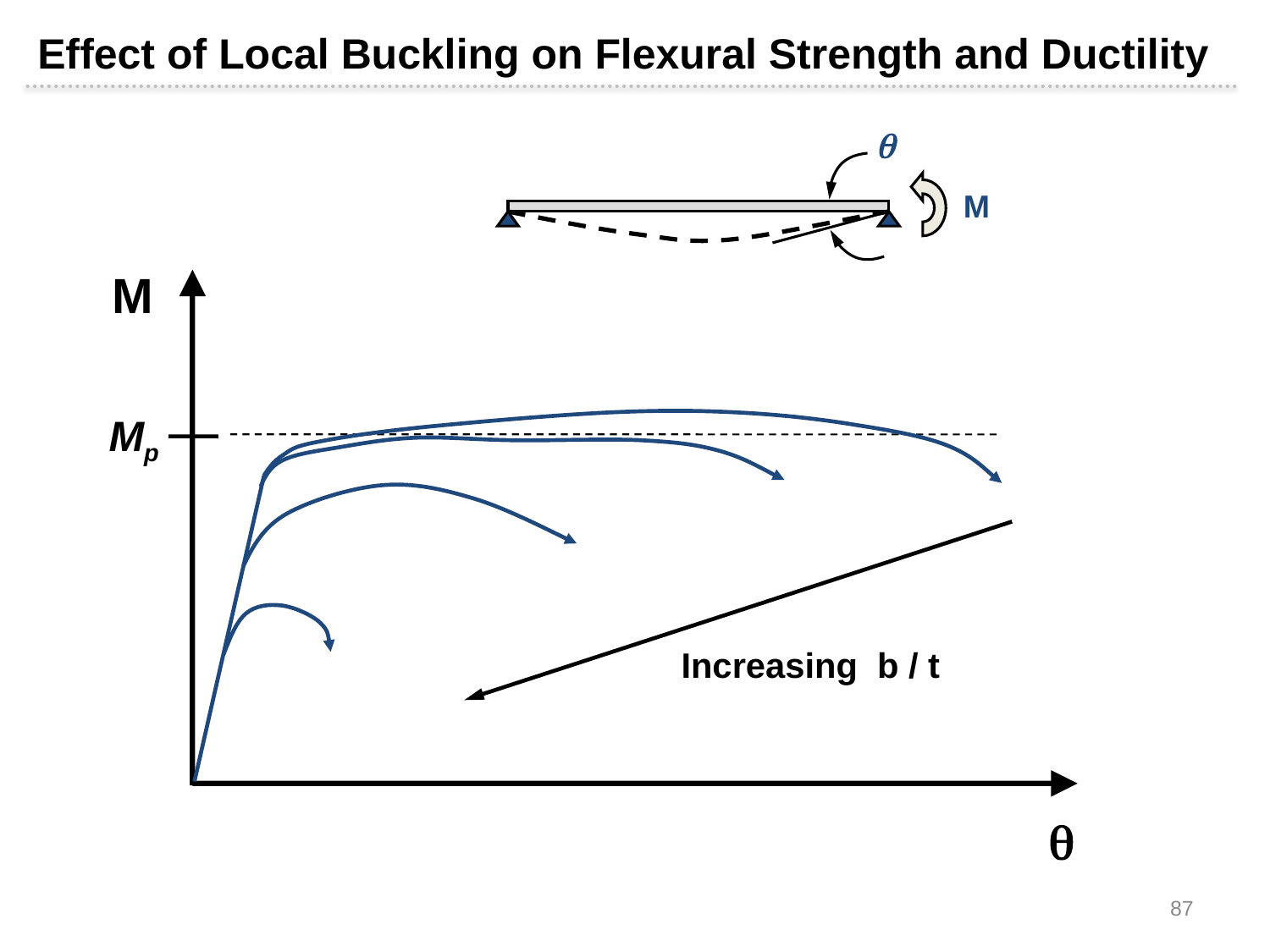

Effect of Local Buckling on Flexural Strength and Ductility

θ

M

M

Mp

θ
Increasing  b / t
87